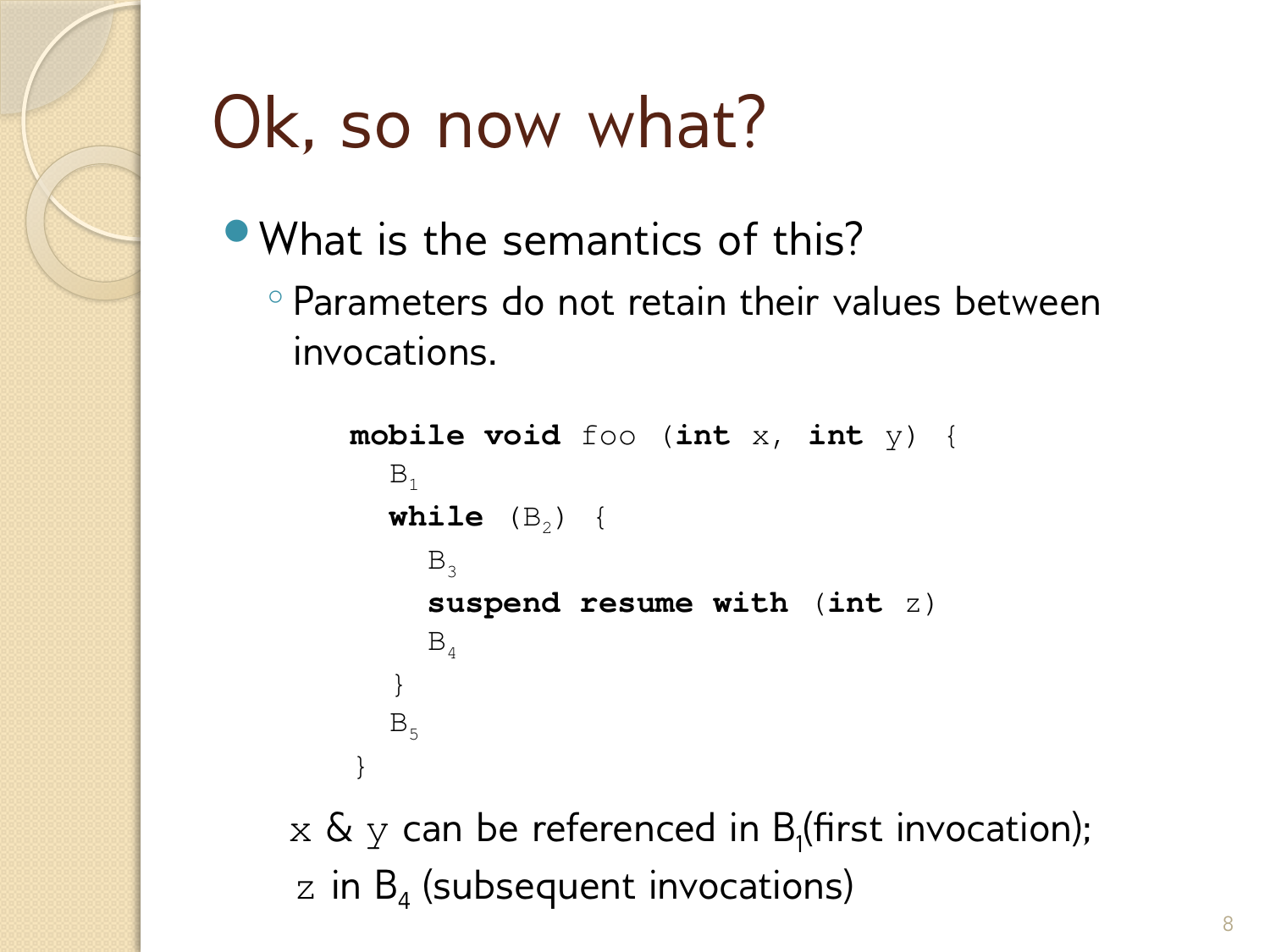

# Ok, so now what?
What is the semantics of this?
Parameters do not retain their values between invocations.

 x & y can be referenced in B1(first invocation);
z in B4 (subsequent invocations)
mobile void foo (int x, int y) {
  B1
  while (B2) {
    B3
    suspend resume with (int z)
    B4
  }
  B5
}
8